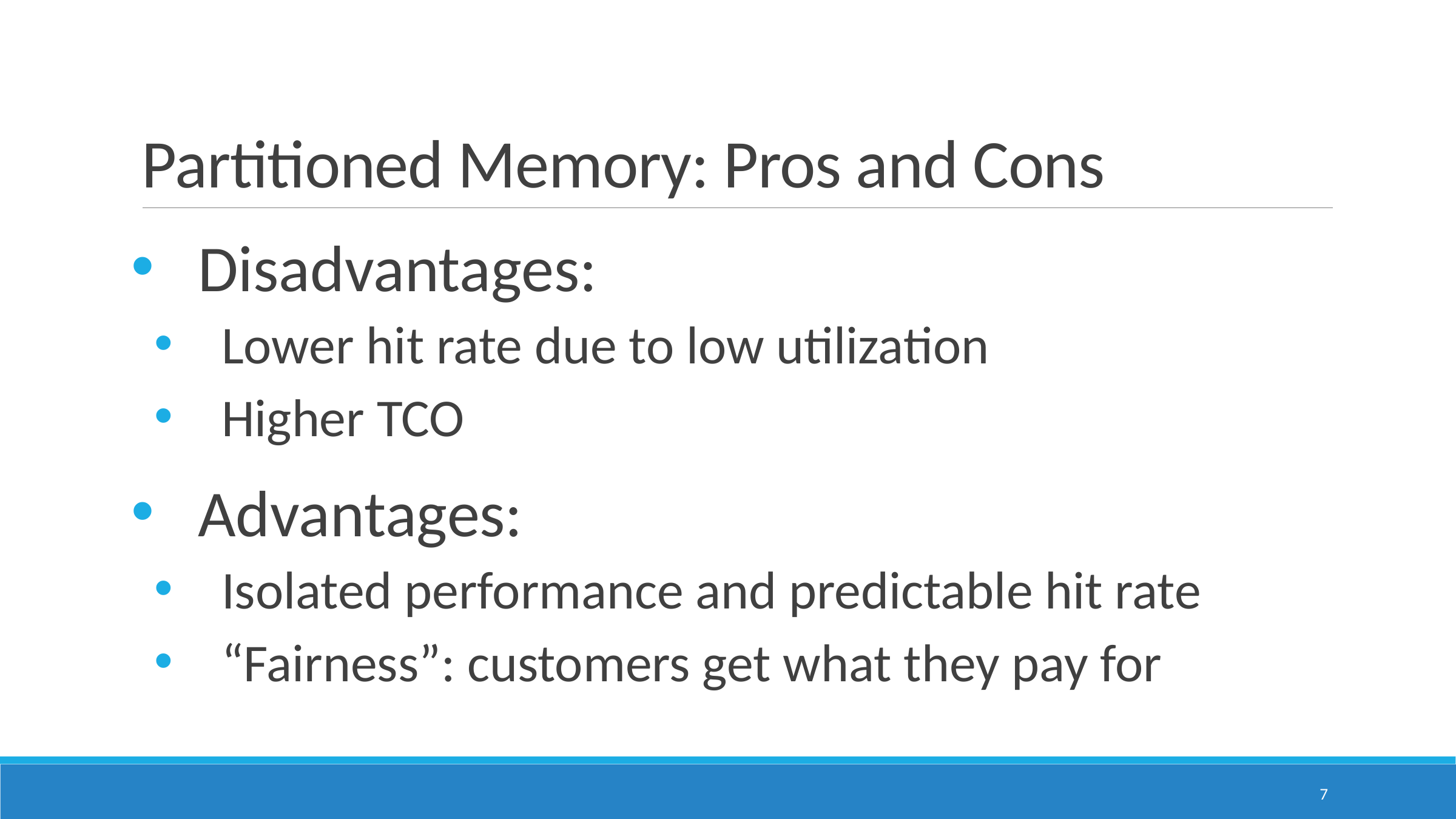

# Partitioned Memory: Pros and Cons
Disadvantages:
Lower hit rate due to low utilization
Higher TCO
Advantages:
Isolated performance and predictable hit rate
“Fairness”: customers get what they pay for
7